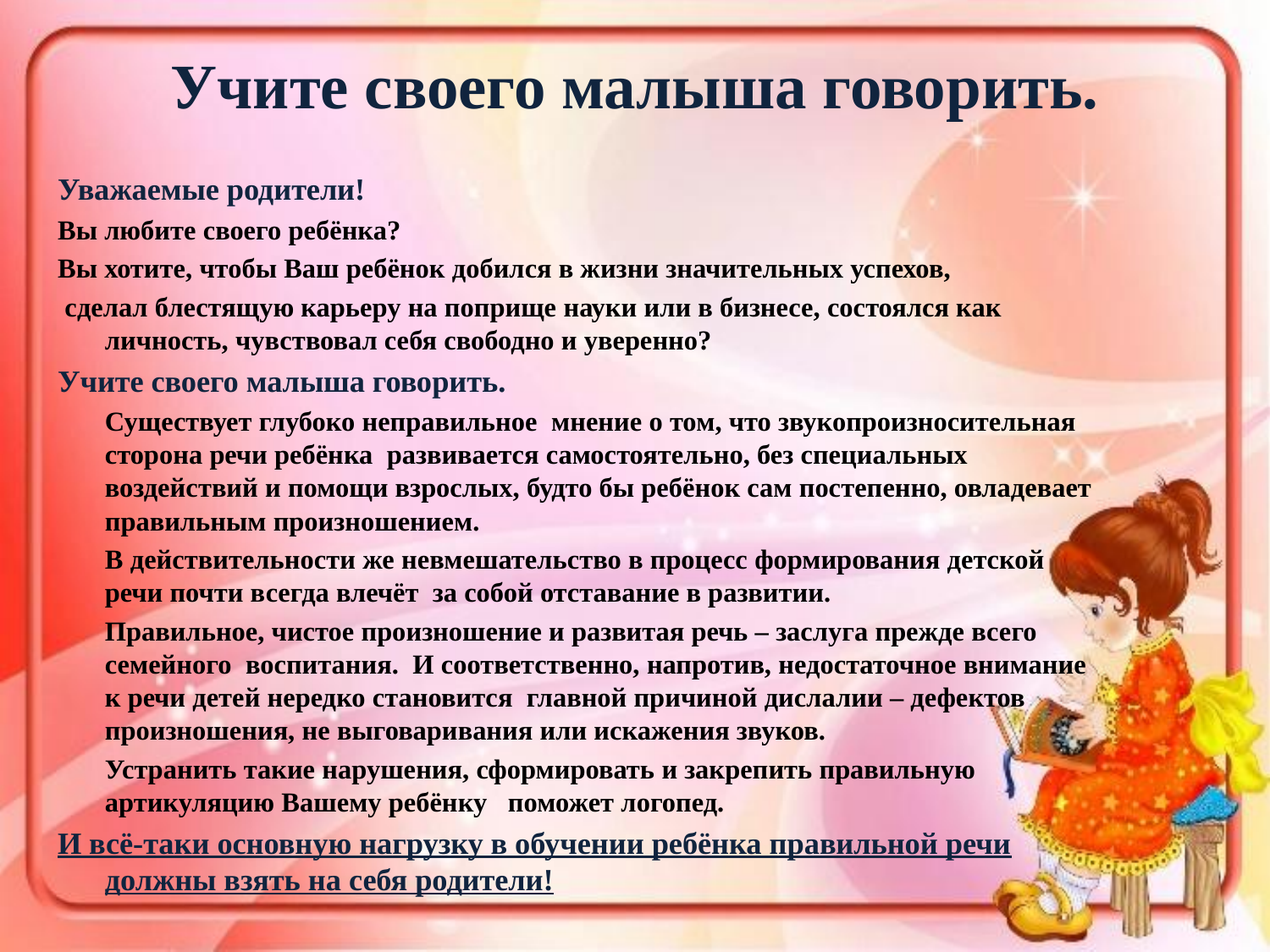

# Учите своего малыша говорить.

Уважаемые родители!
Вы любите своего ребёнка?
Вы хотите, чтобы Ваш ребёнок добился в жизни значительных успехов,
 сделал блестящую карьеру на поприще науки или в бизнесе, состоялся как личность, чувствовал себя свободно и уверенно?
Учите своего малыша говорить.
	Существует глубоко неправильное  мнение о том, что звукопроизносительная сторона речи ребёнка  развивается самостоятельно, без специальных воздействий и помощи взрослых, будто бы ребёнок сам постепенно, овладевает правильным произношением.
	В действительности же невмешательство в процесс формирования детской речи почти всегда влечёт  за собой отставание в развитии.
	Правильное, чистое произношение и развитая речь – заслуга прежде всего семейного  воспитания.  И соответственно, напротив, недостаточное внимание к речи детей нередко становится  главной причиной дислалии – дефектов произношения, не выговаривания или искажения звуков.
	Устранить такие нарушения, сформировать и закрепить правильную артикуляцию Вашему ребёнку   поможет логопед.
И всё-таки основную нагрузку в обучении ребёнка правильной речи должны взять на себя родители!